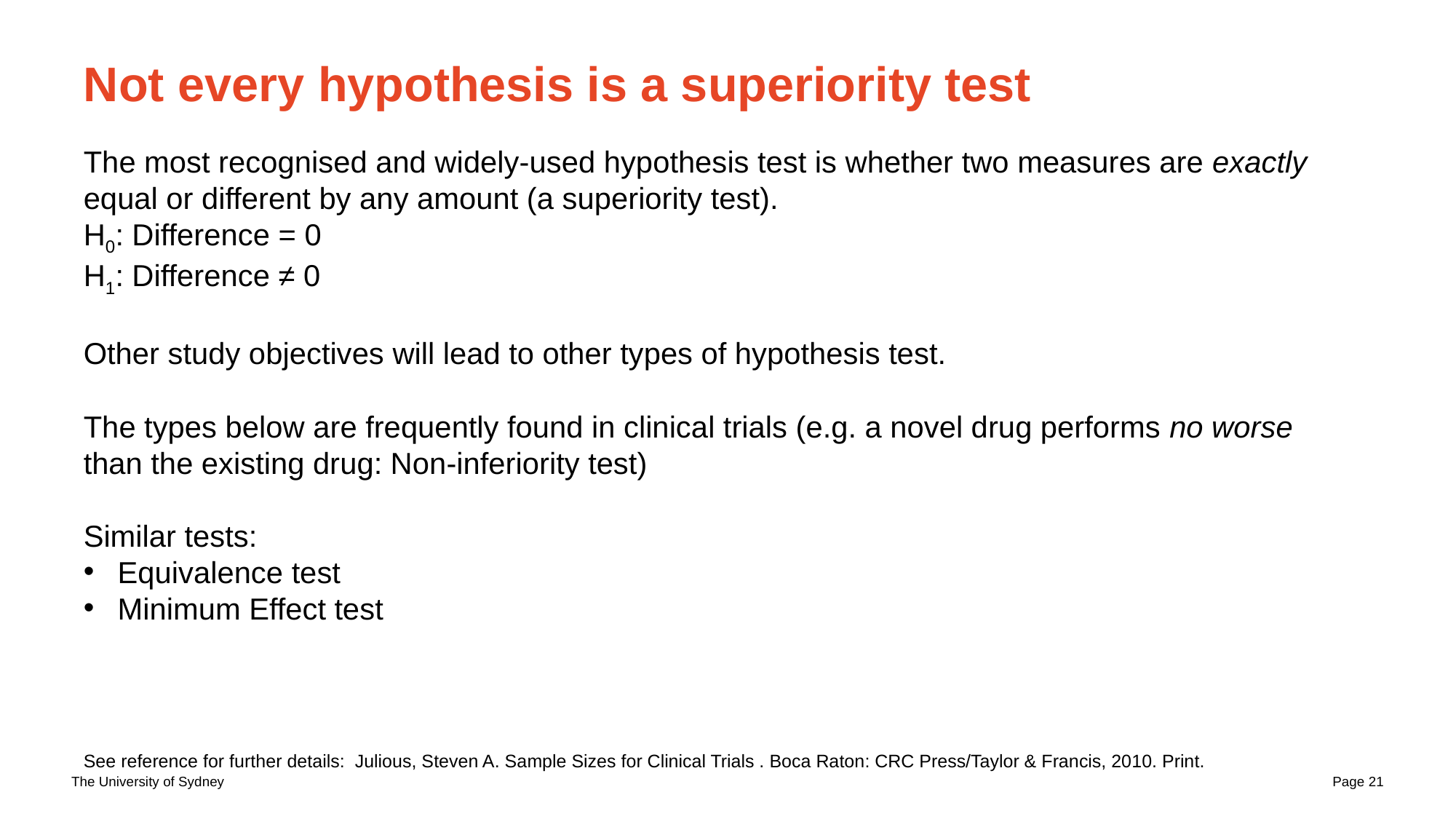

# Not every hypothesis is a superiority test
The most recognised and widely-used hypothesis test is whether two measures are exactly equal or different by any amount (a superiority test).
H0: Difference = 0
H1: Difference ≠ 0

Other study objectives will lead to other types of hypothesis test.

The types below are frequently found in clinical trials (e.g. a novel drug performs no worse than the existing drug: Non-inferiority test)

Similar tests:
Equivalence test
Minimum Effect test

See reference for further details:  Julious, Steven A. Sample Sizes for Clinical Trials . Boca Raton: CRC Press/Taylor & Francis, 2010. Print.